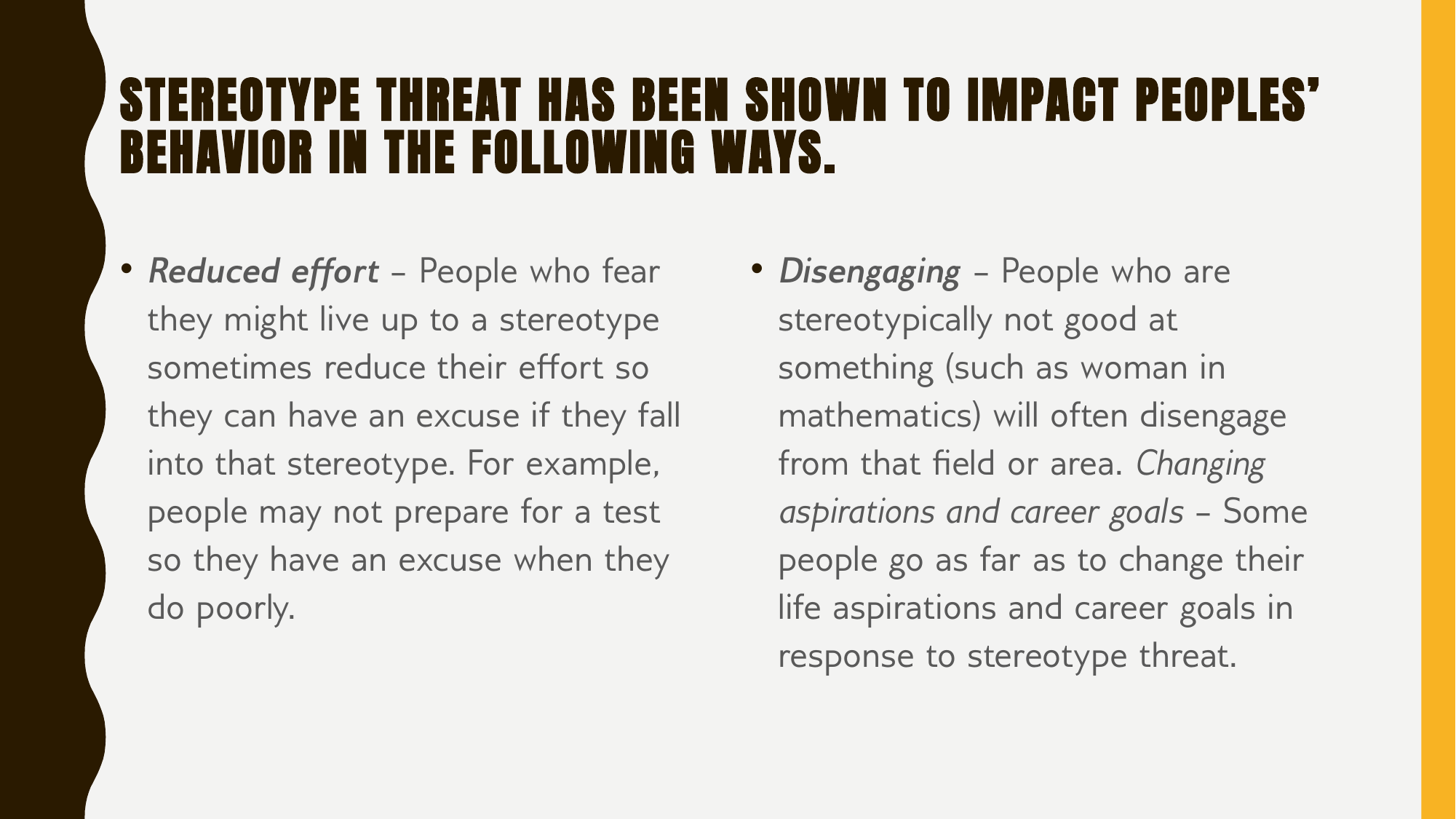

# Stereotype threat has been shown to impact peoples’ behavior in the following ways.
Reduced effort – People who fear they might live up to a stereotype sometimes reduce their effort so they can have an excuse if they fall into that stereotype. For example, people may not prepare for a test so they have an excuse when they do poorly.

Disengaging – People who are stereotypically not good at something (such as woman in mathematics) will often disengage from that field or area. Changing aspirations and career goals – Some people go as far as to change their life aspirations and career goals in response to stereotype threat.